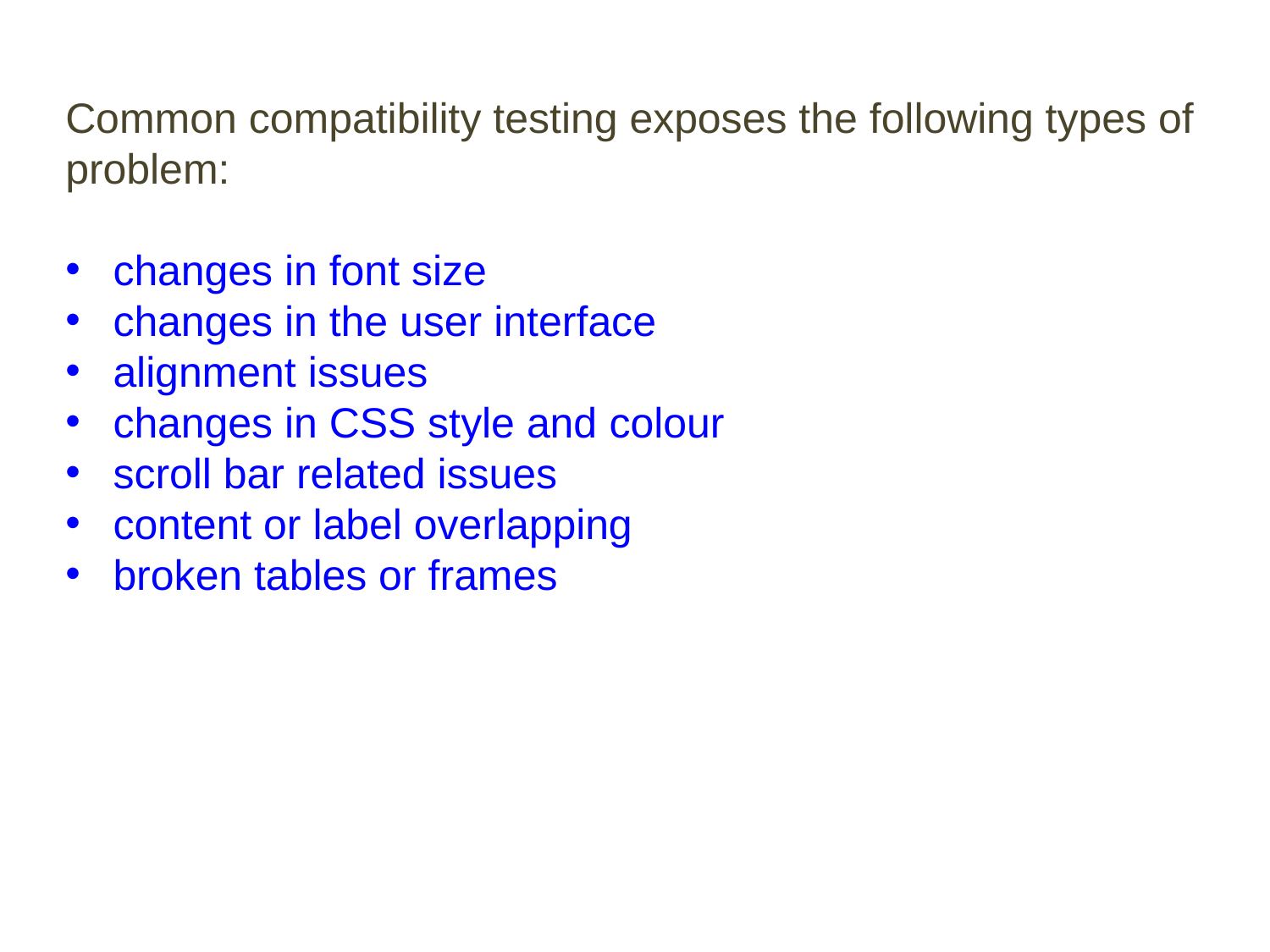

Common compatibility testing exposes the following types of problem:

changes in font size
changes in the user interface
alignment issues
changes in CSS style and colour
scroll bar related issues
content or label overlapping
broken tables or frames